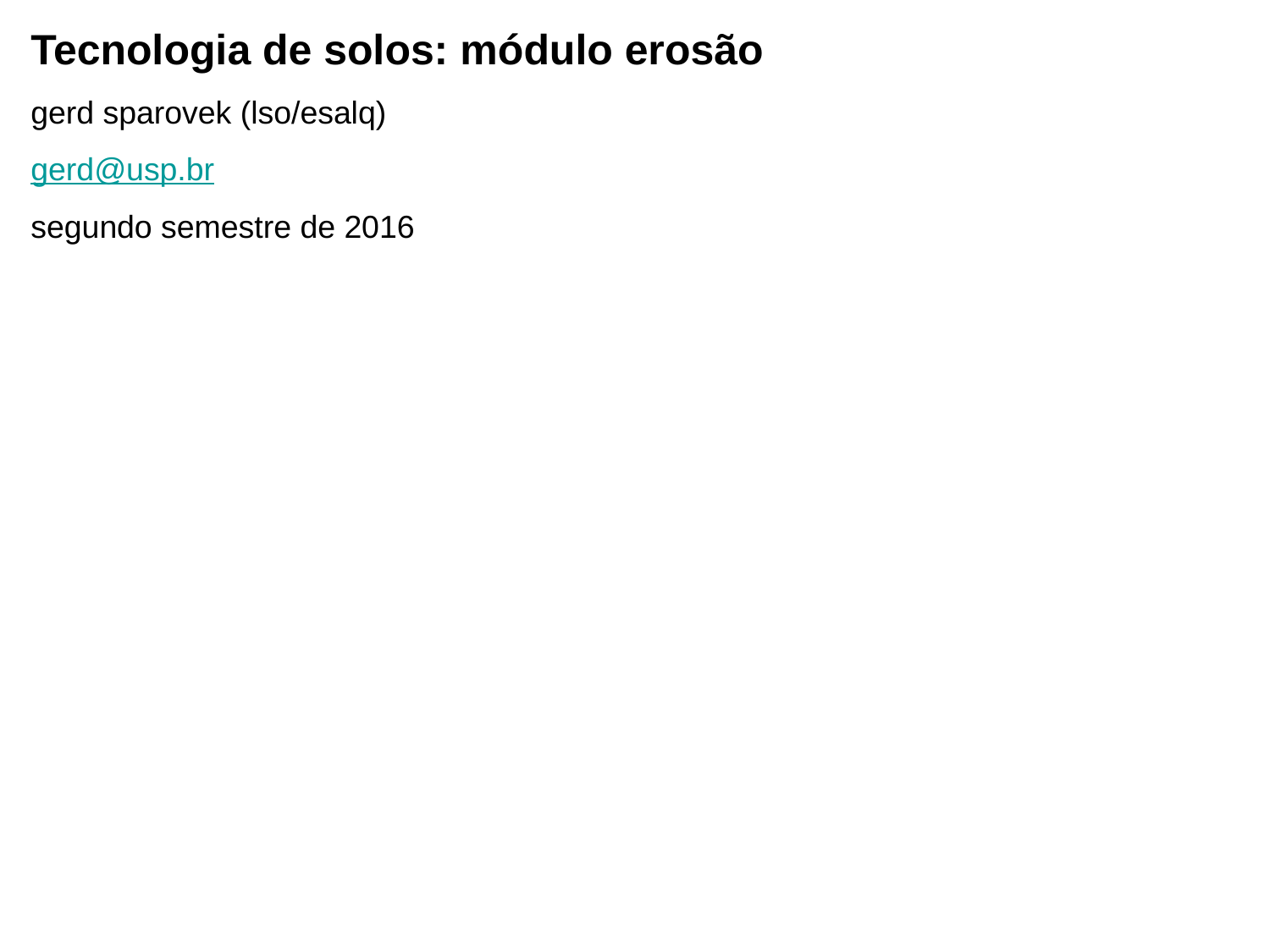

Tecnologia de solos: módulo erosão
gerd sparovek (lso/esalq)
gerd@usp.br
segundo semestre de 2016